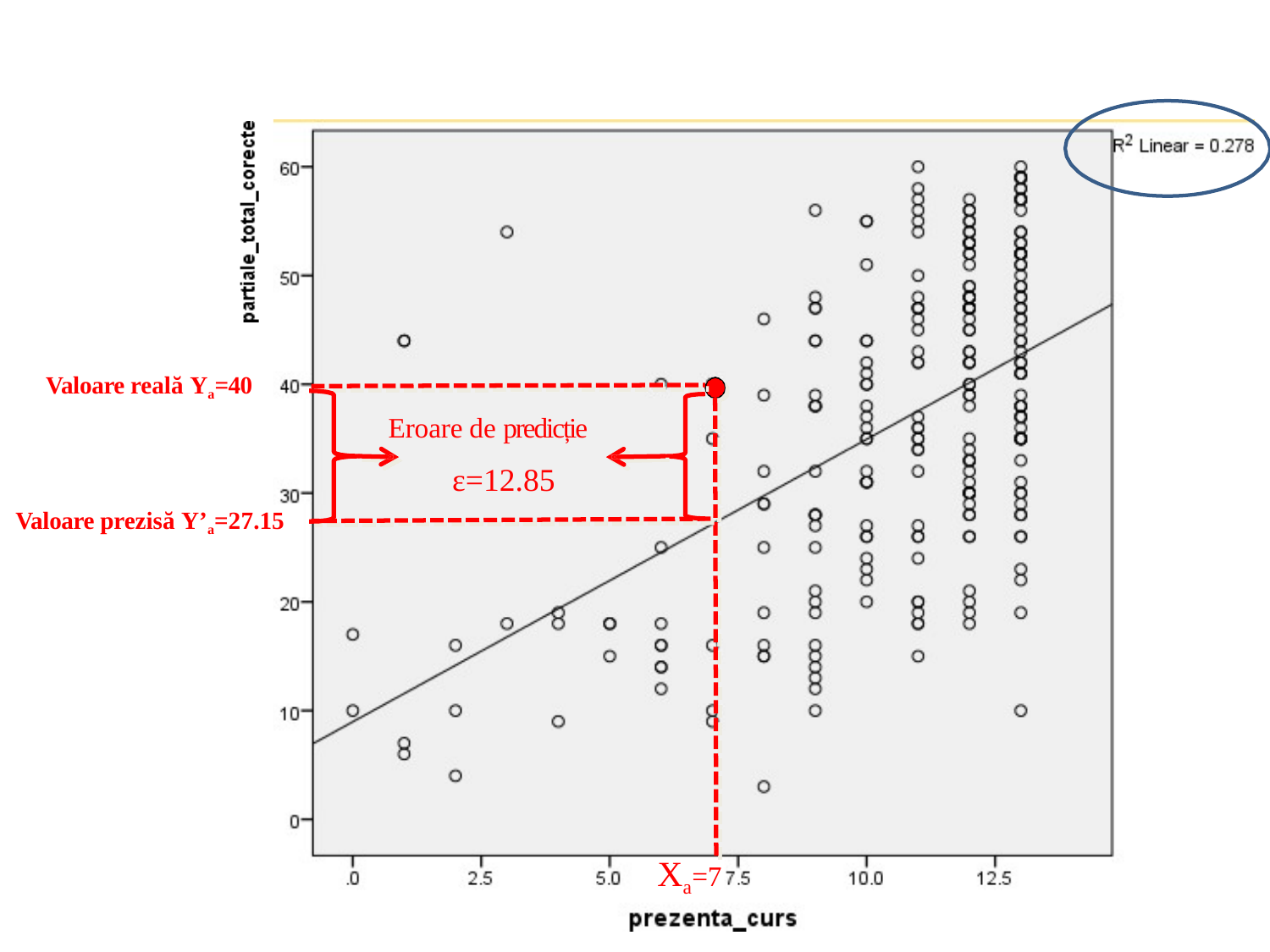

Valoare reală Ya=40
Eroare de predicție
ε=12.85
Valoare prezisă Y’a=27.15

Xa=7